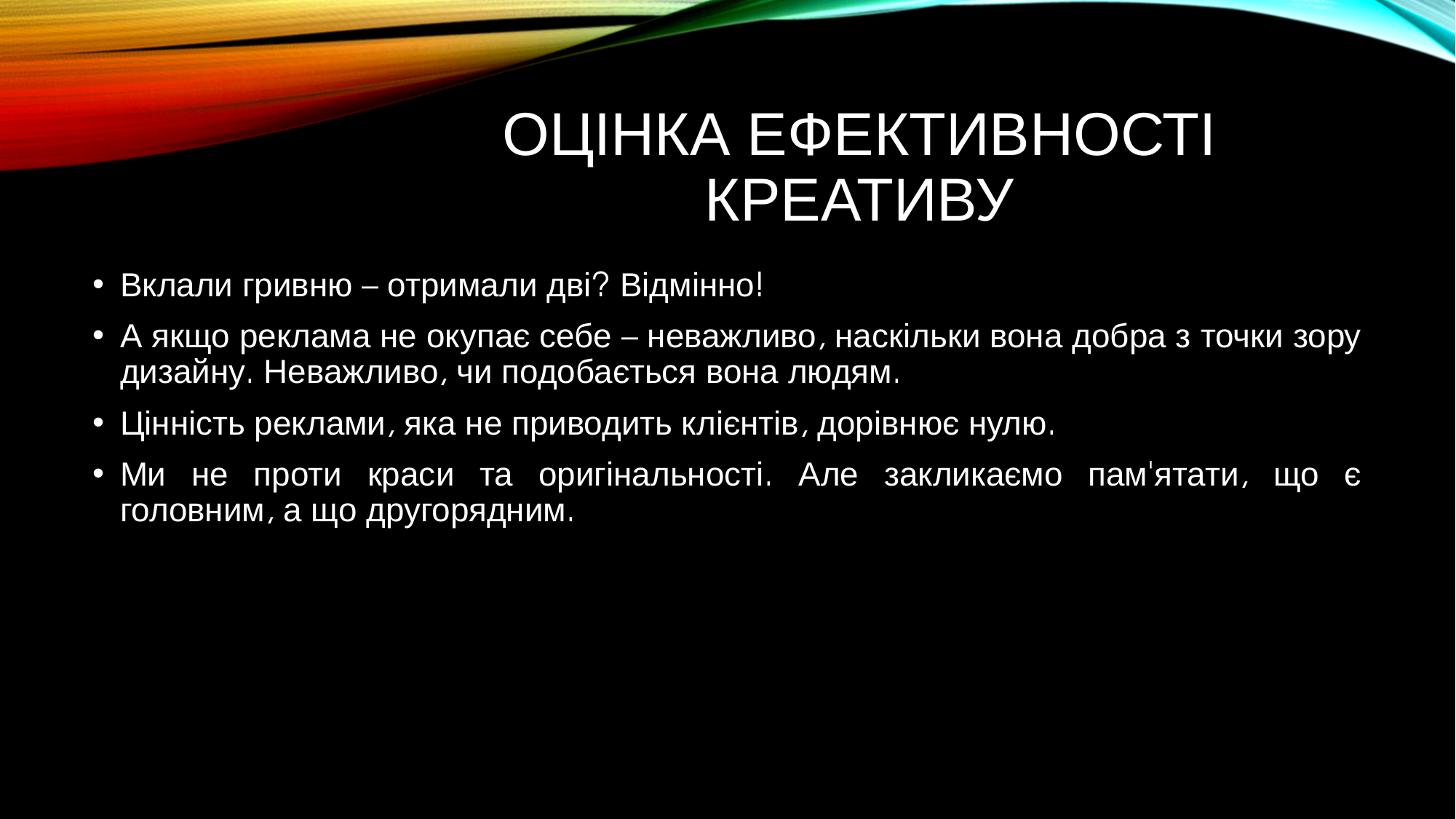

# Оцінка ефективності креативу
Вклали гривню – отримали дві? Відмінно!
А якщо реклама не окупає себе – неважливо, наскільки вона добра з точки зору дизайну. Неважливо, чи подобається вона людям.
Цінність реклами, яка не приводить клієнтів, дорівнює нулю.
Ми не проти краси та оригінальності. Але закликаємо пам'ятати, що є головним, а що другорядним.